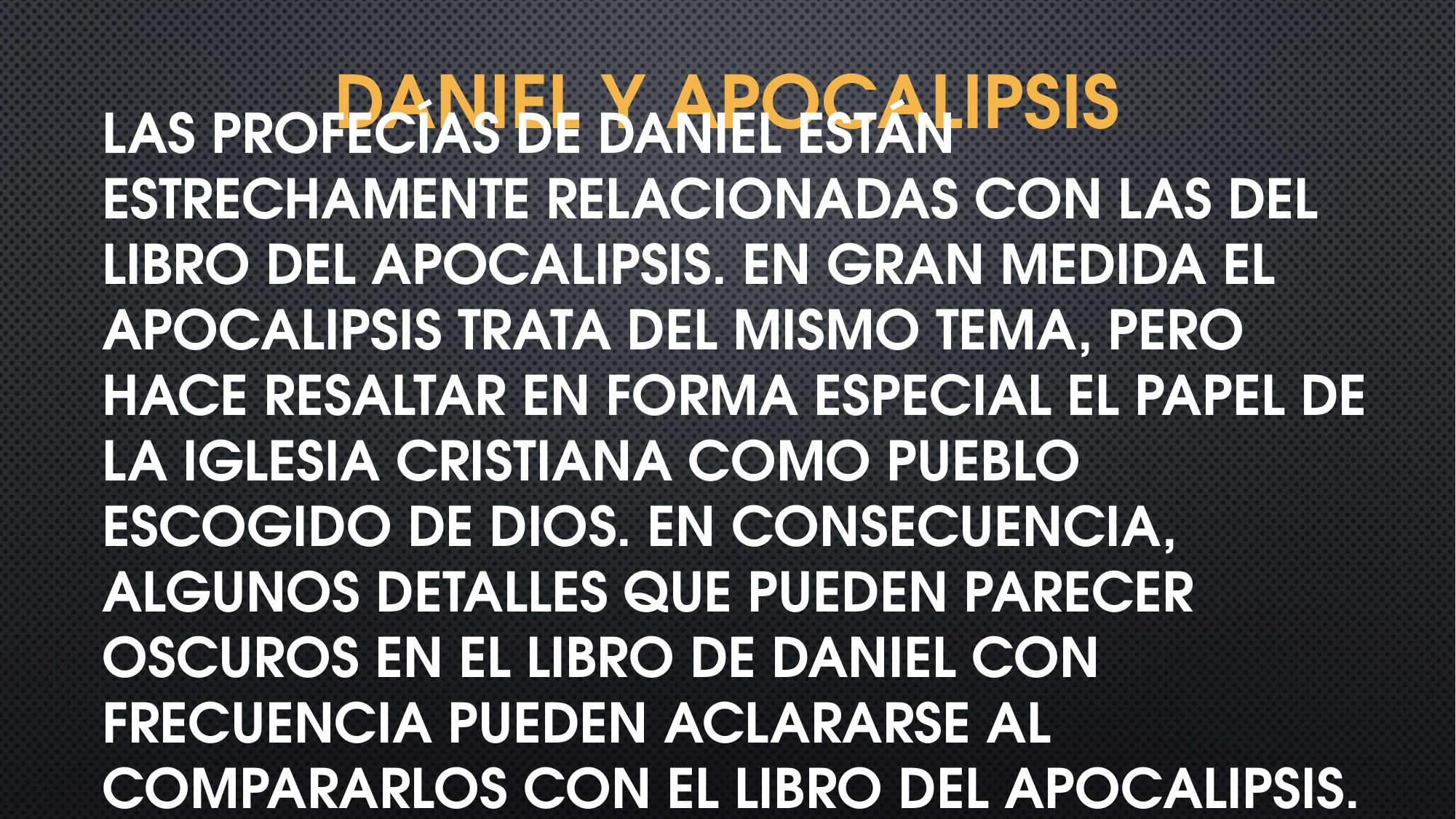

# Daniel y apocalipsis
Las profecías de Daniel están estrechamente relacionadas con las del libro del Apocalipsis. En gran medida el Apocalipsis trata del mismo tema, pero hace resaltar en forma especial el papel de la iglesia cristiana como pueblo escogido de Dios. En consecuencia, algunos detalles que pueden parecer oscuros en el libro de Daniel con frecuencia pueden aclararse al compararlos con el libro del Apocalipsis.